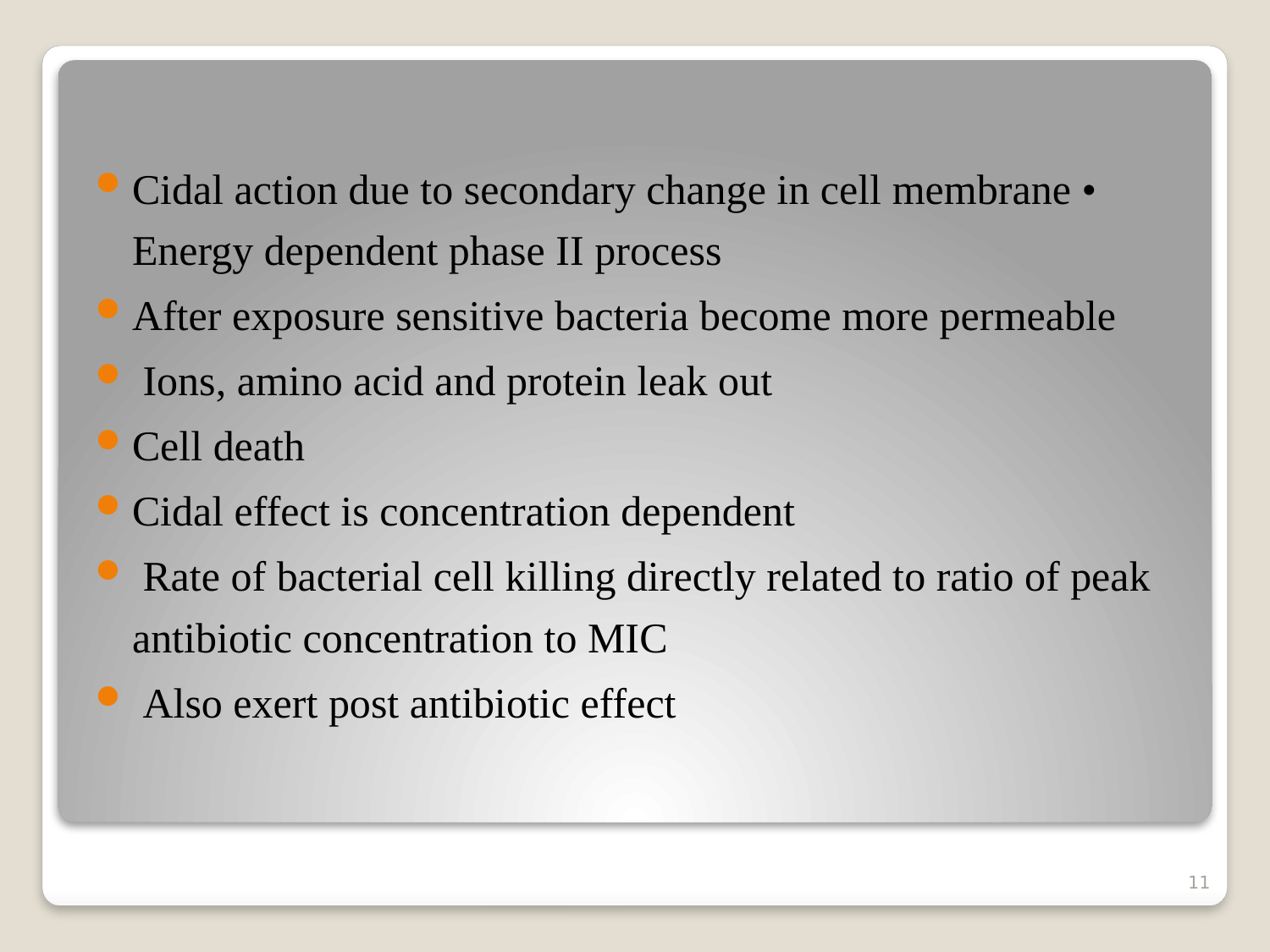

Cidal action due to secondary change in cell membrane • Energy dependent phase II process
After exposure sensitive bacteria become more permeable
 Ions, amino acid and protein leak out
Cell death
Cidal effect is concentration dependent
 Rate of bacterial cell killing directly related to ratio of peak antibiotic concentration to MIC
 Also exert post antibiotic effect
11